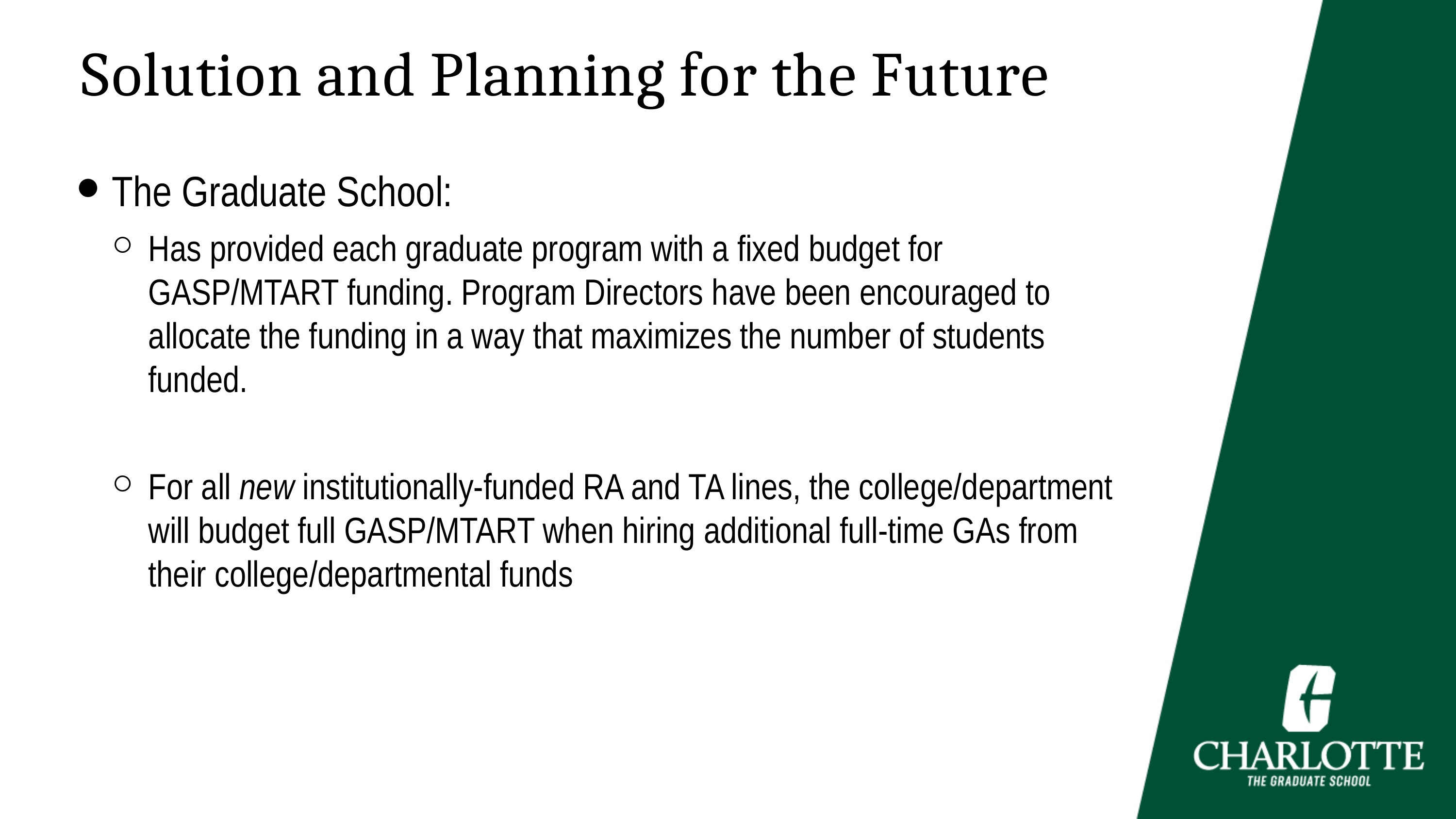

Solution and Planning for the Future
The Graduate School:
Has provided each graduate program with a fixed budget for GASP/MTART funding. Program Directors have been encouraged to allocate the funding in a way that maximizes the number of students funded.

For all new institutionally-funded RA and TA lines, the college/department will budget full GASP/MTART when hiring additional full-time GAs from their college/departmental funds